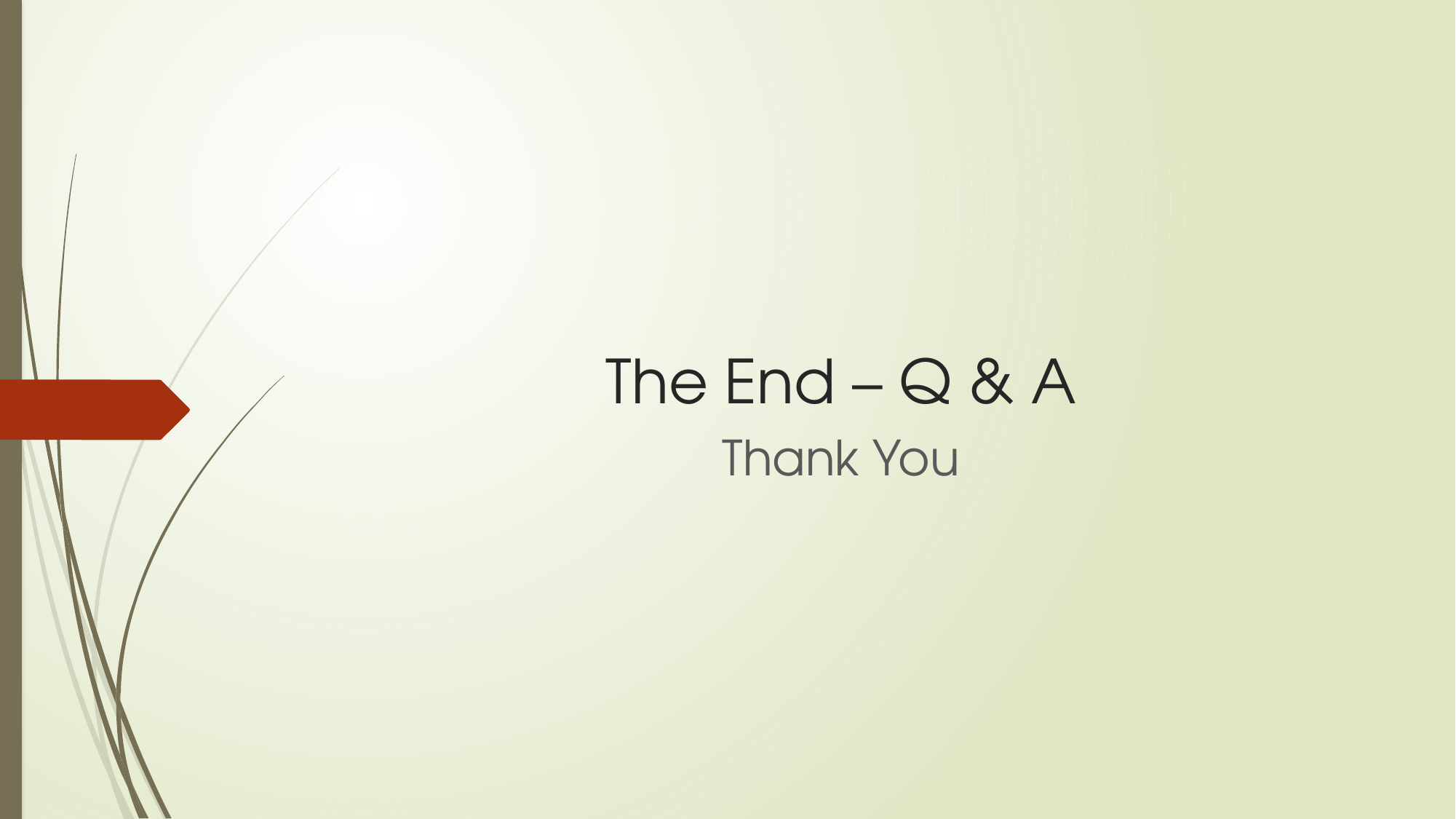

# The End – Q & A
Thank You